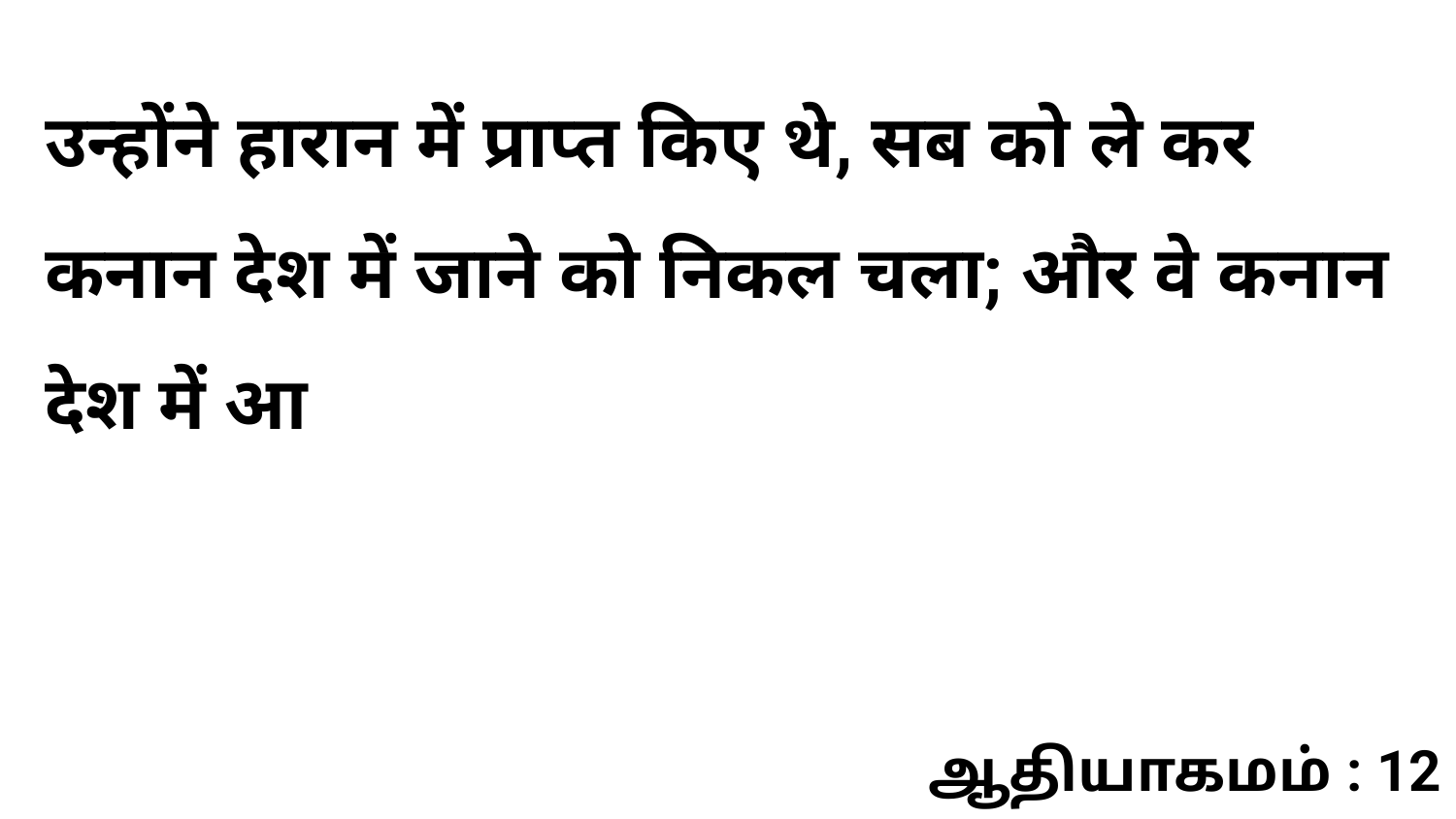

उन्होंने हारान में प्राप्त किए थे, सब को ले कर कनान देश में जाने को निकल चला; और वे कनान देश में आ
ஆதியாகமம் : 12